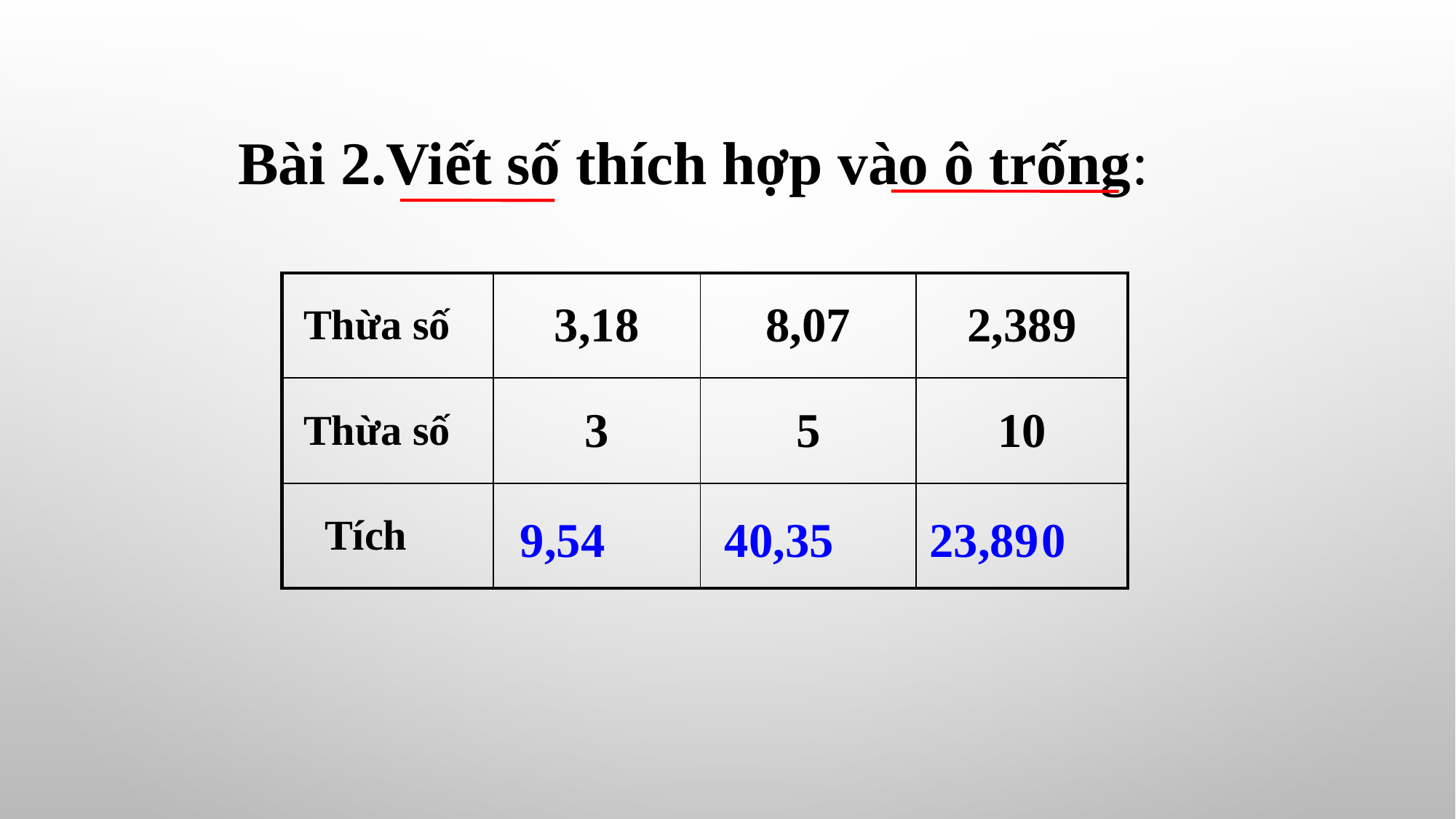

Bài 2.Viết số thích hợp vào ô trống:
| Thừa số | 3,18 | 8,07 | 2,389 |
| --- | --- | --- | --- |
| Thừa số | 3 | 5 | 10 |
| Tích |  |  |  |
9,54
 40,35
23,89
0